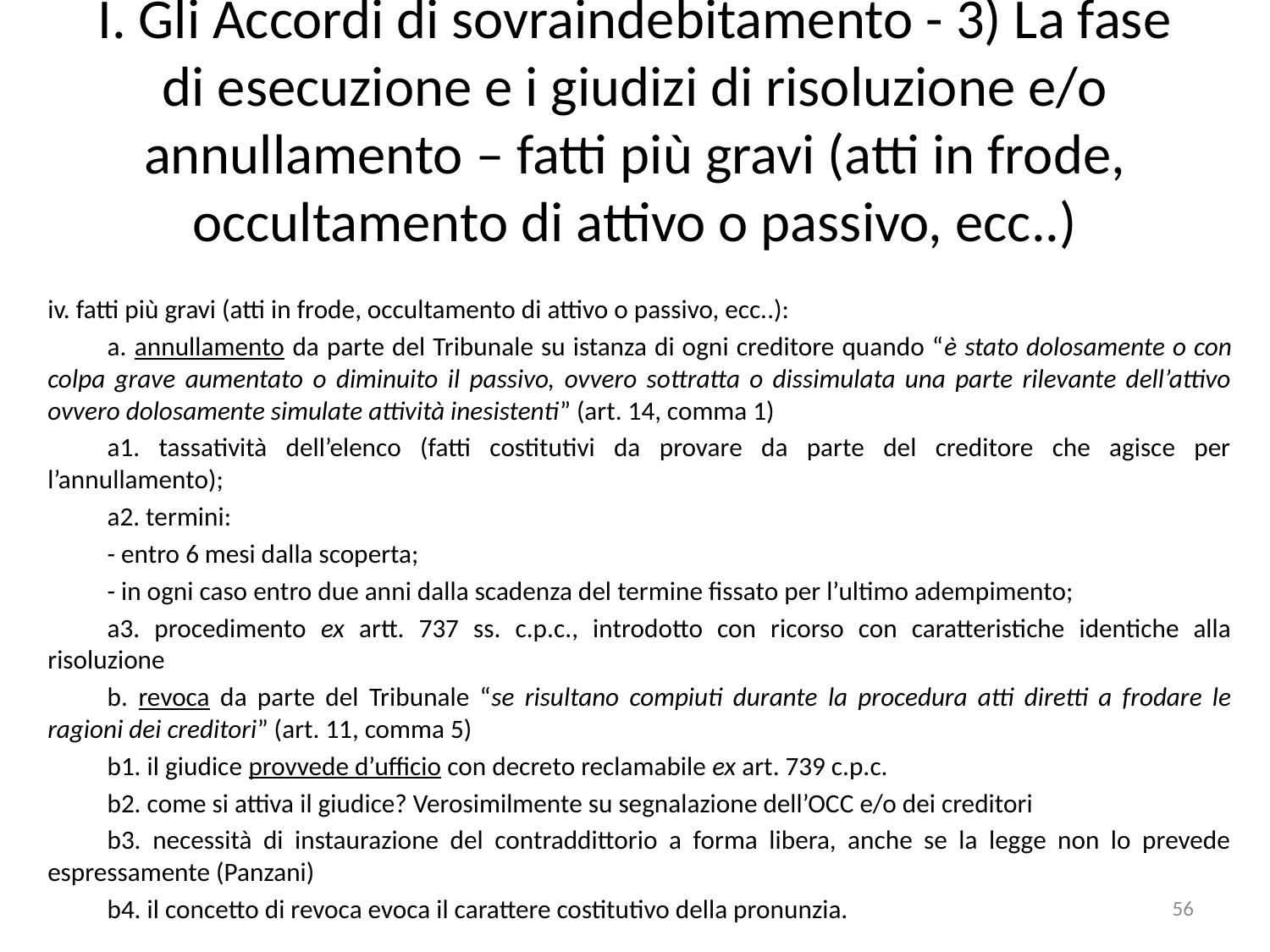

# I. Gli Accordi di sovraindebitamento - 3) La fase di esecuzione e i giudizi di risoluzione e/o annullamento – fatti più gravi (atti in frode, occultamento di attivo o passivo, ecc..)
iv. fatti più gravi (atti in frode, occultamento di attivo o passivo, ecc..):
	a. annullamento da parte del Tribunale su istanza di ogni creditore quando “è stato dolosamente o con colpa grave aumentato o diminuito il passivo, ovvero sottratta o dissimulata una parte rilevante dell’attivo ovvero dolosamente simulate attività inesistenti” (art. 14, comma 1)
	a1. tassatività dell’elenco (fatti costitutivi da provare da parte del creditore che agisce per l’annullamento);
	a2. termini:
	- entro 6 mesi dalla scoperta;
	- in ogni caso entro due anni dalla scadenza del termine fissato per l’ultimo adempimento;
	a3. procedimento ex artt. 737 ss. c.p.c., introdotto con ricorso con caratteristiche identiche alla risoluzione
	b. revoca da parte del Tribunale “se risultano compiuti durante la procedura atti diretti a frodare le ragioni dei creditori” (art. 11, comma 5)
	b1. il giudice provvede d’ufficio con decreto reclamabile ex art. 739 c.p.c.
	b2. come si attiva il giudice? Verosimilmente su segnalazione dell’OCC e/o dei creditori
	b3. necessità di instaurazione del contraddittorio a forma libera, anche se la legge non lo prevede espressamente (Panzani)
	b4. il concetto di revoca evoca il carattere costitutivo della pronunzia.

56